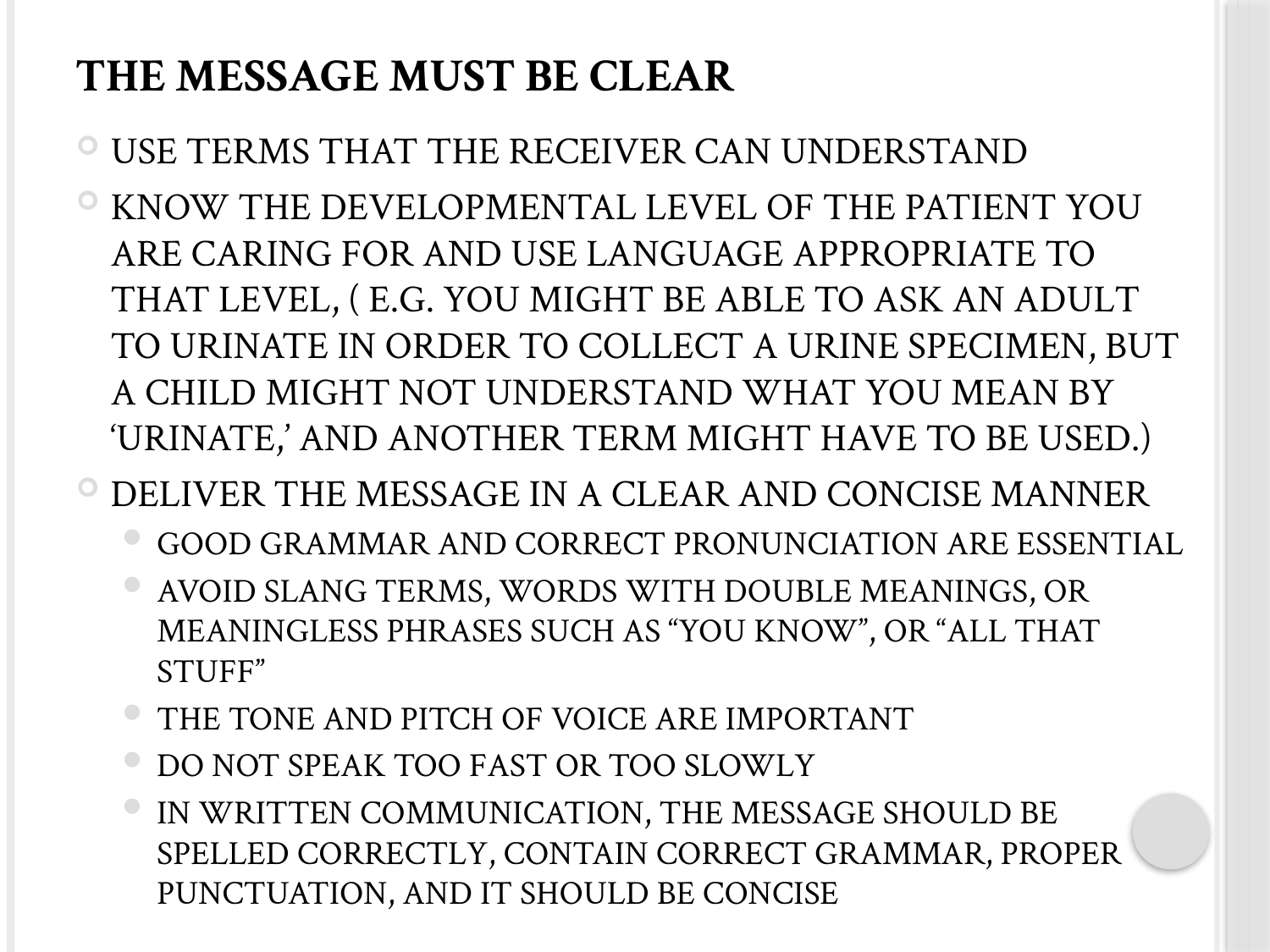

# The message must be clear
Use terms that the receiver can understand
Know the developmental level of the patient you are caring for and use language appropriate to that level, ( e.g. you might be able to ask an adult to urinate in order to collect a urine specimen, but a child might not understand what you mean by ‘urinate,’ and another term might have to be used.)
Deliver the message in a clear and concise manner
Good grammar and correct pronunciation are essential
Avoid slang terms, words with double meanings, or meaningless phrases such as “you know”, or “all that stuff”
the tone and pitch of voice are important
Do not speak too fast or too slowly
In written communication, the message should be      spelled correctly, contain correct grammar, proper punctuation, and it should be concise